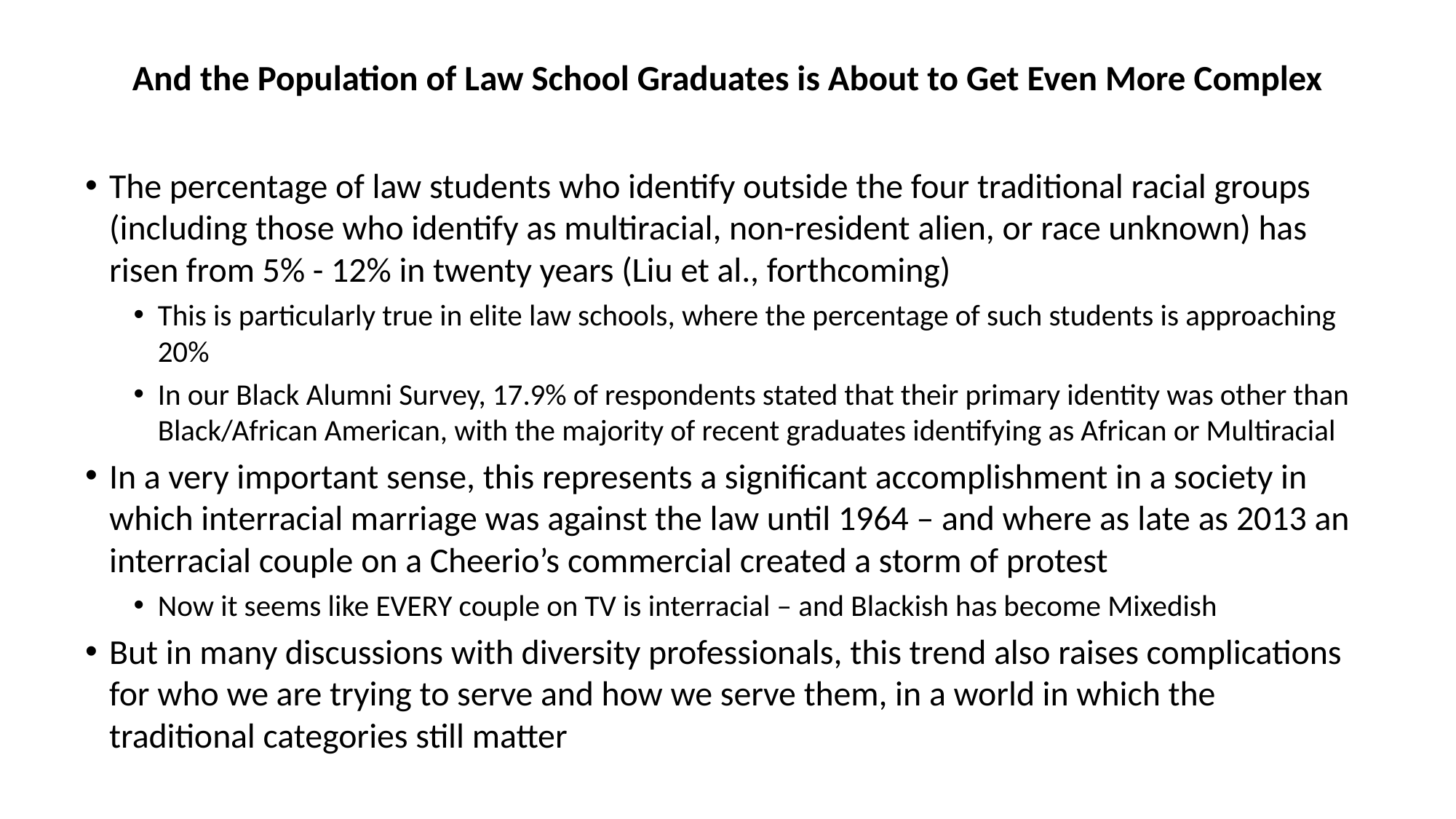

# And the Population of Law School Graduates is About to Get Even More Complex
The percentage of law students who identify outside the four traditional racial groups (including those who identify as multiracial, non-resident alien, or race unknown) has risen from 5% - 12% in twenty years (Liu et al., forthcoming)
This is particularly true in elite law schools, where the percentage of such students is approaching 20%
In our Black Alumni Survey, 17.9% of respondents stated that their primary identity was other than Black/African American, with the majority of recent graduates identifying as African or Multiracial
In a very important sense, this represents a significant accomplishment in a society in which interracial marriage was against the law until 1964 – and where as late as 2013 an interracial couple on a Cheerio’s commercial created a storm of protest
Now it seems like EVERY couple on TV is interracial – and Blackish has become Mixedish
But in many discussions with diversity professionals, this trend also raises complications for who we are trying to serve and how we serve them, in a world in which the traditional categories still matter